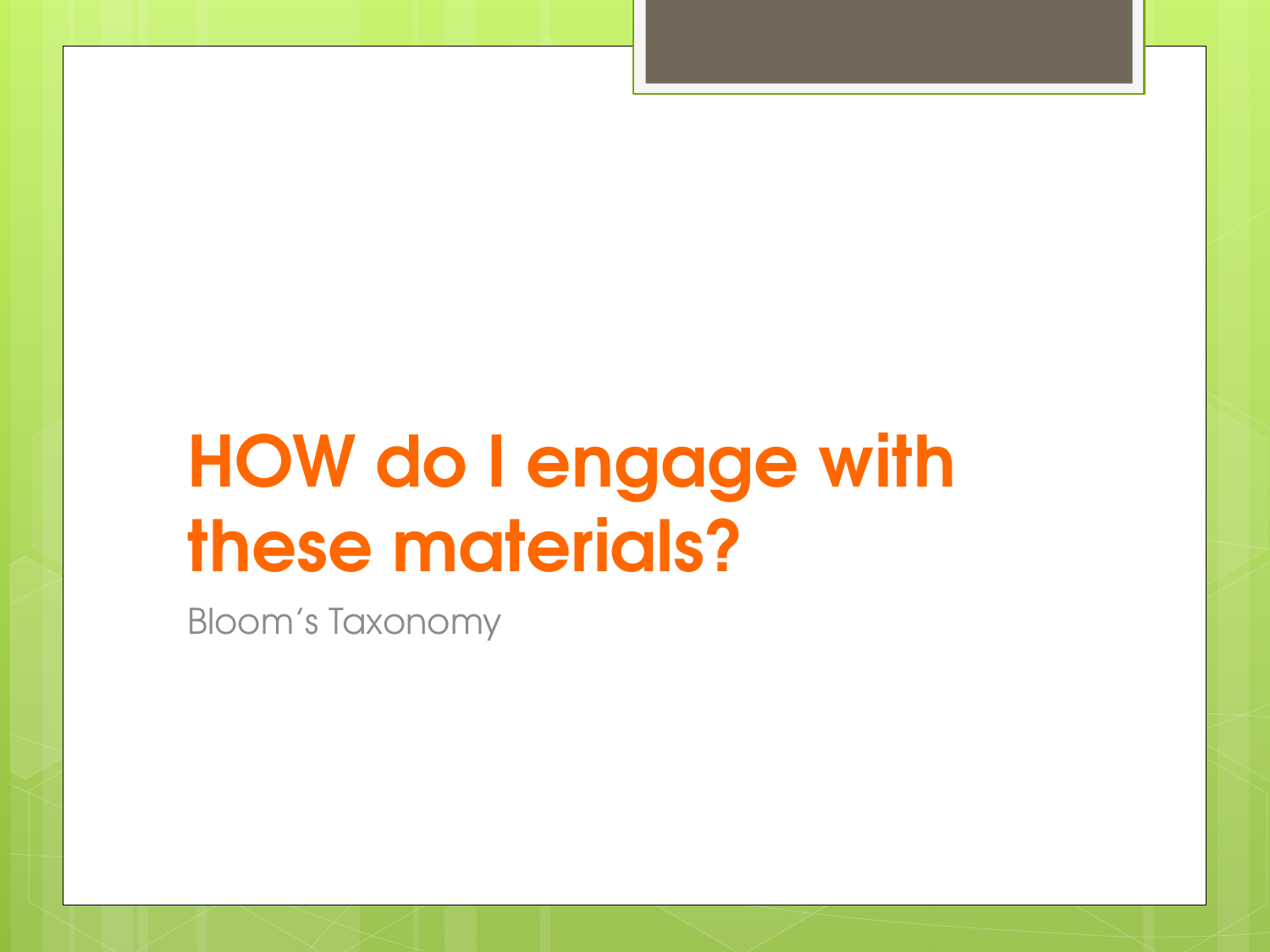

# HOW do I engage with these materials?
Bloom’s Taxonomy